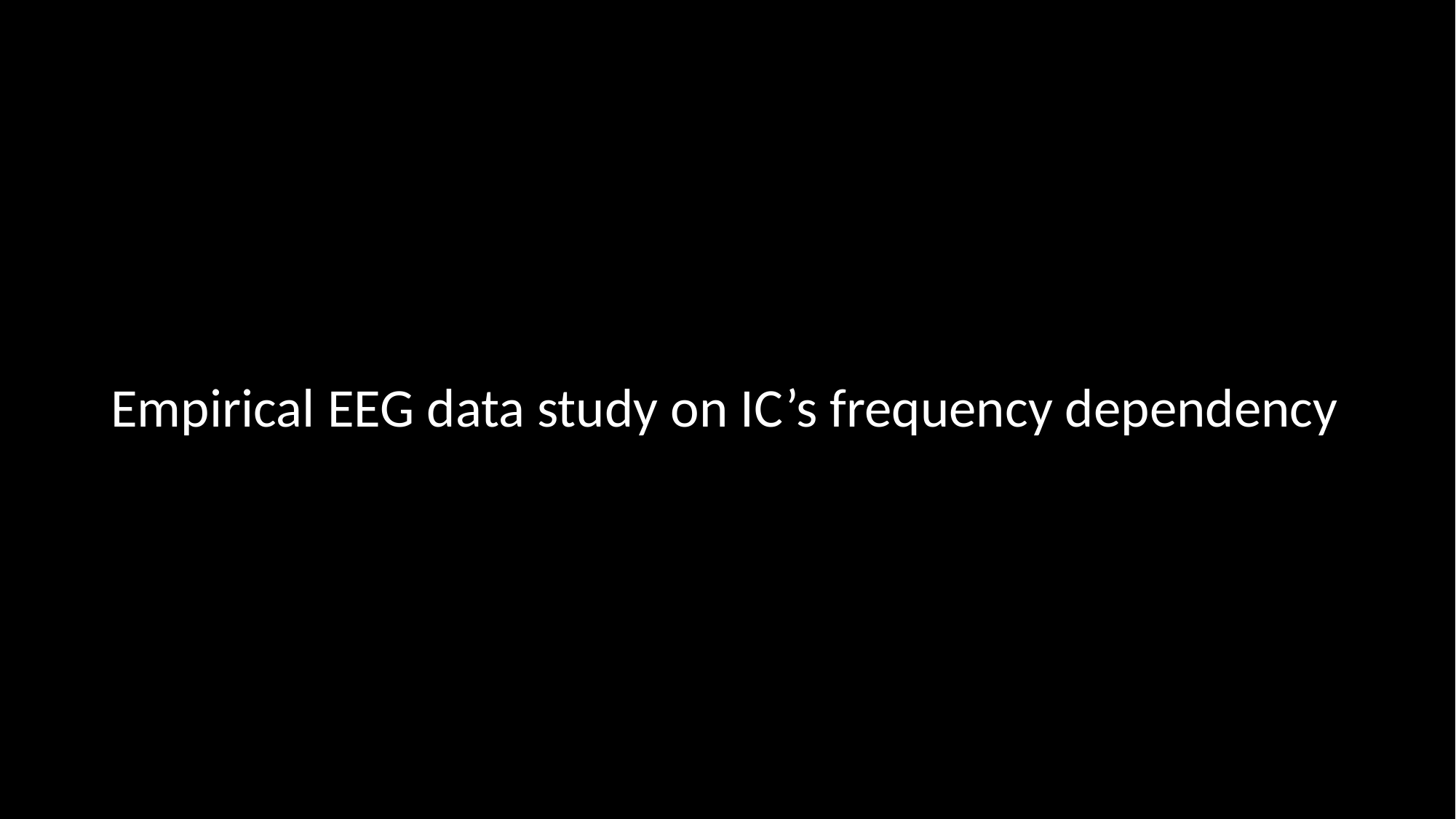

# Empirical EEG data study on IC’s frequency dependency